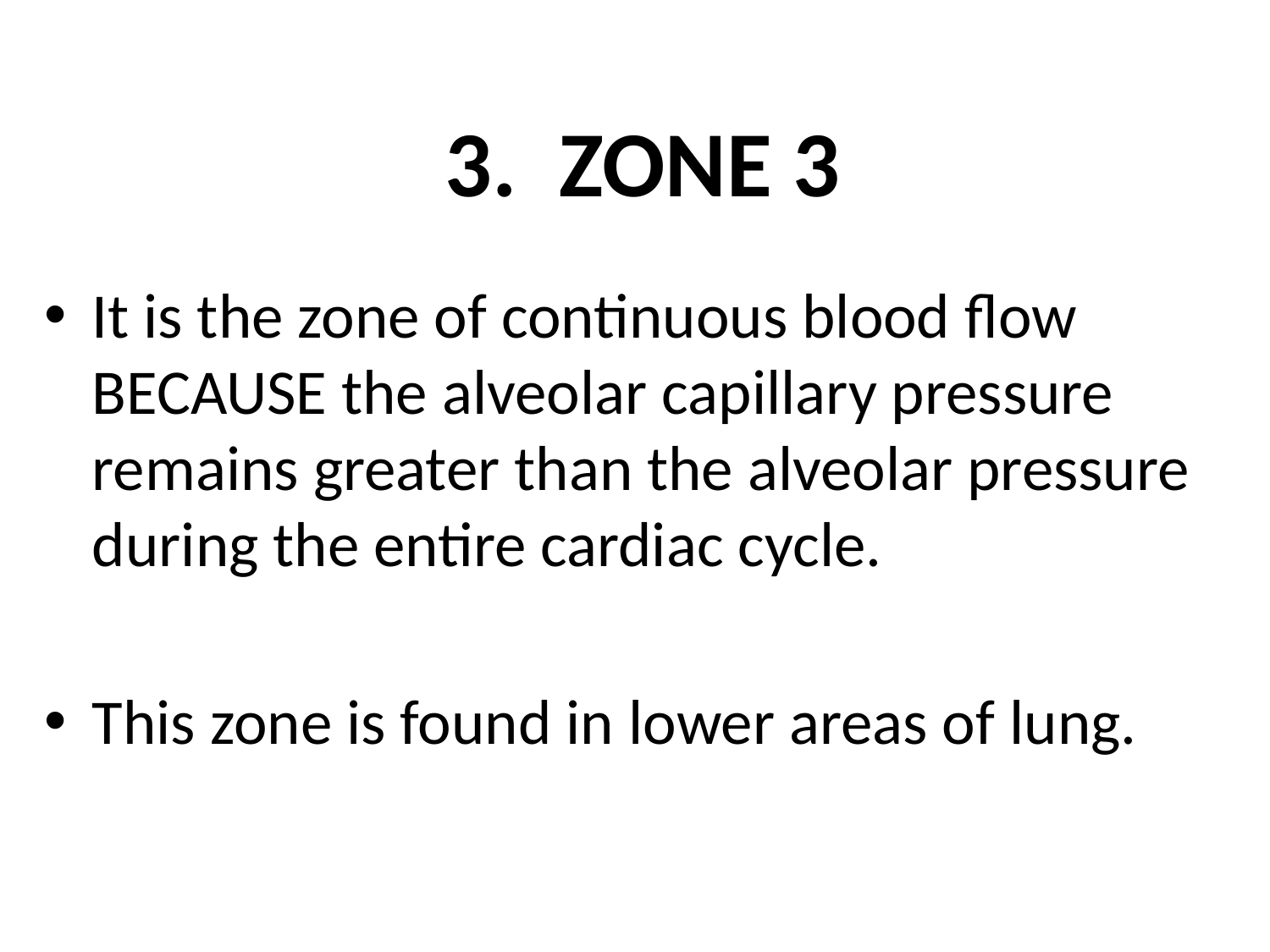

# 3.  ZONE 3
It is the zone of continuous blood flow BECAUSE the alveolar capillary pressure remains greater than the alveolar pressure during the entire cardiac cycle.

This zone is found in lower areas of lung.